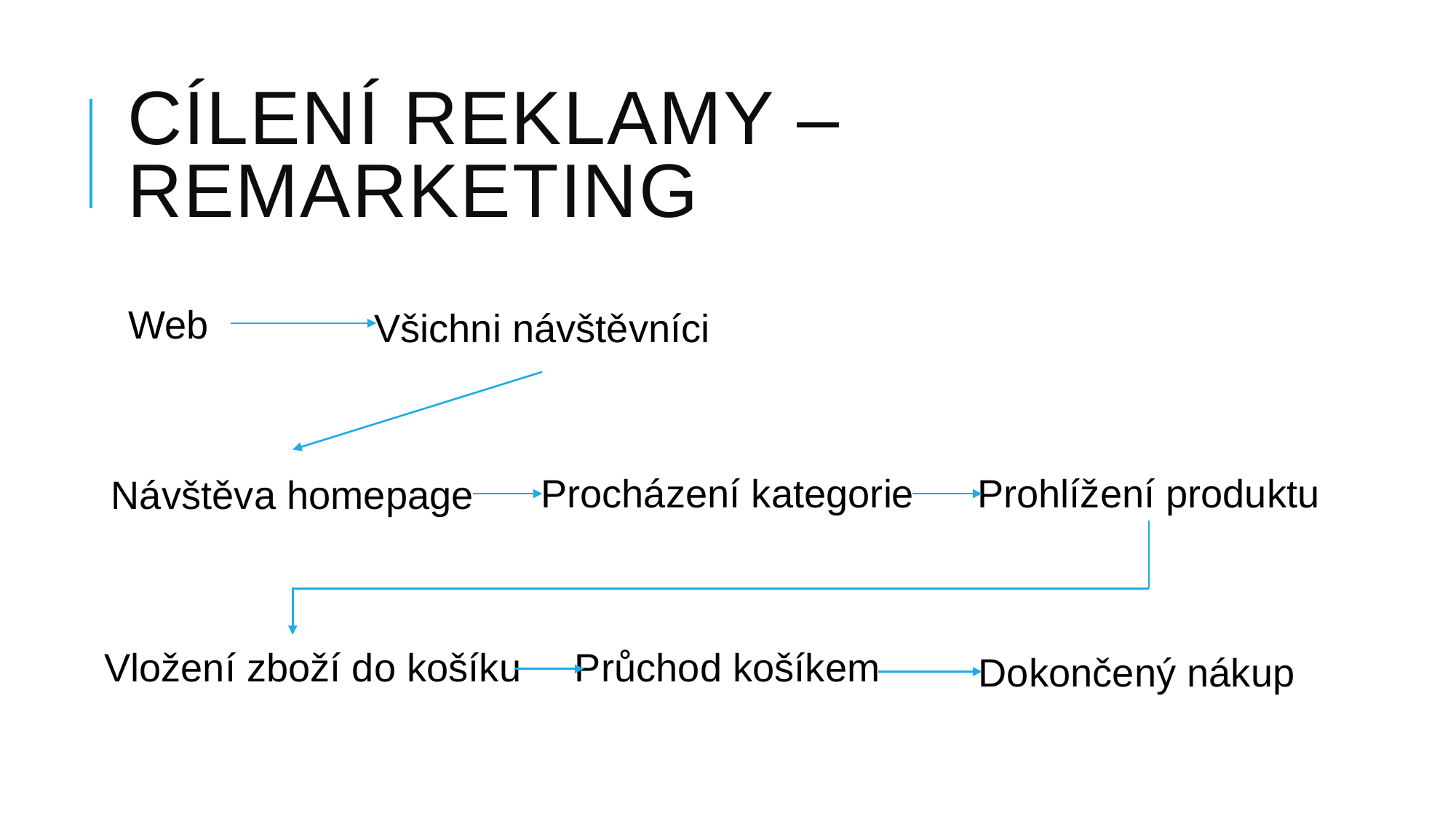

# Cílení reklamy – remarketing
Web
Všichni návštěvníci
Procházení kategorie
Prohlížení produktu
Návštěva homepage
Vložení zboží do košíku
Průchod košíkem
Dokončený nákup